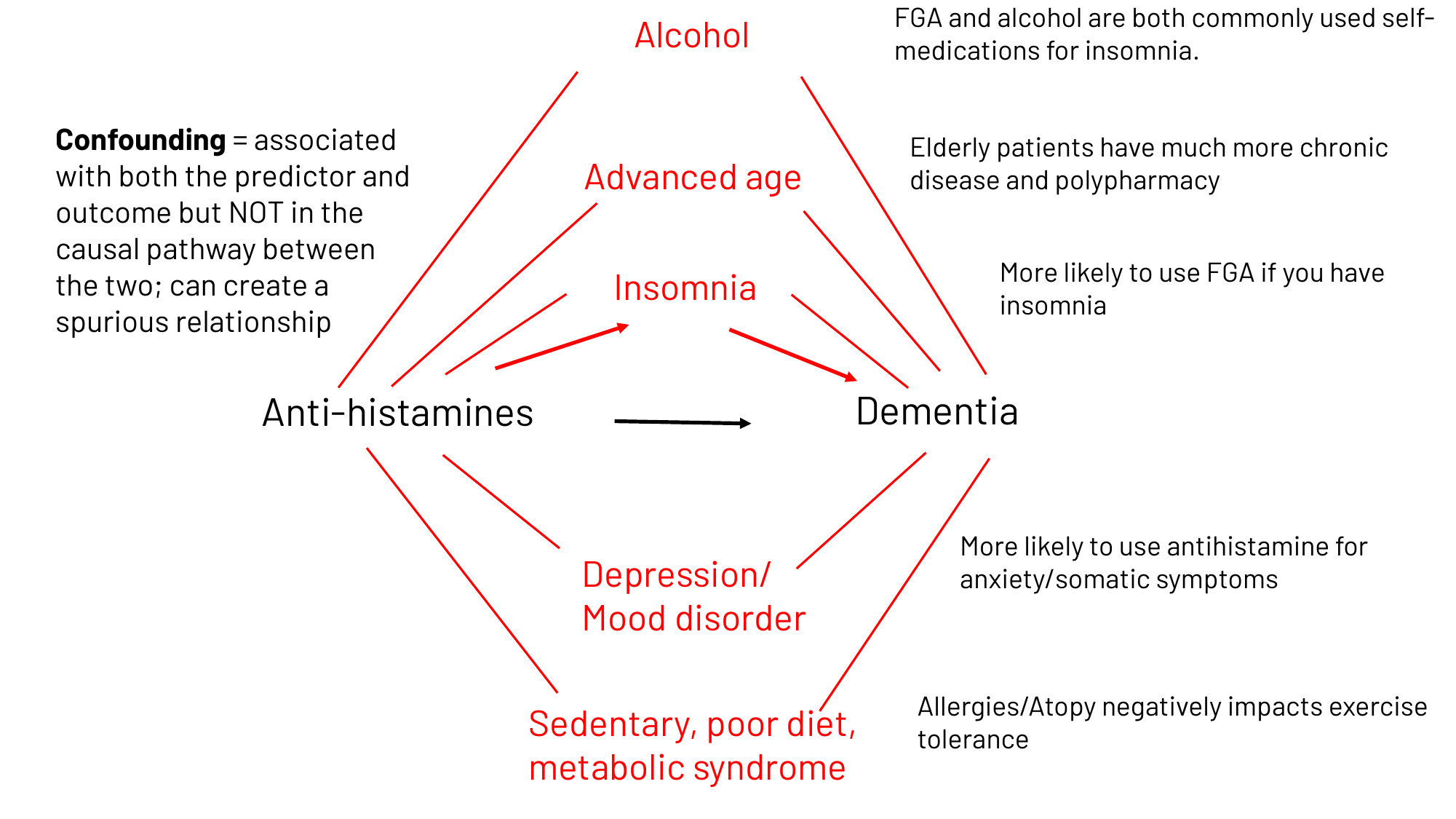

FGA and alcohol are both commonly used self-medications for insomnia.

         Alcohol
Confounding = associated with both the predictor and outcome but NOT in the causal pathway between the two; can create a spurious relationship
Elderly patients have much more chronic disease and polypharmacy
Advanced age
More likely to use FGA if you have
insomnia
Insomnia
Dementia
Anti-histamines
More likely to use antihistamine for anxiety/somatic symptoms
Depression/
Mood disorder
Allergies/Atopy negatively impacts exercise
tolerance
Sedentary, poor diet,
metabolic syndrome